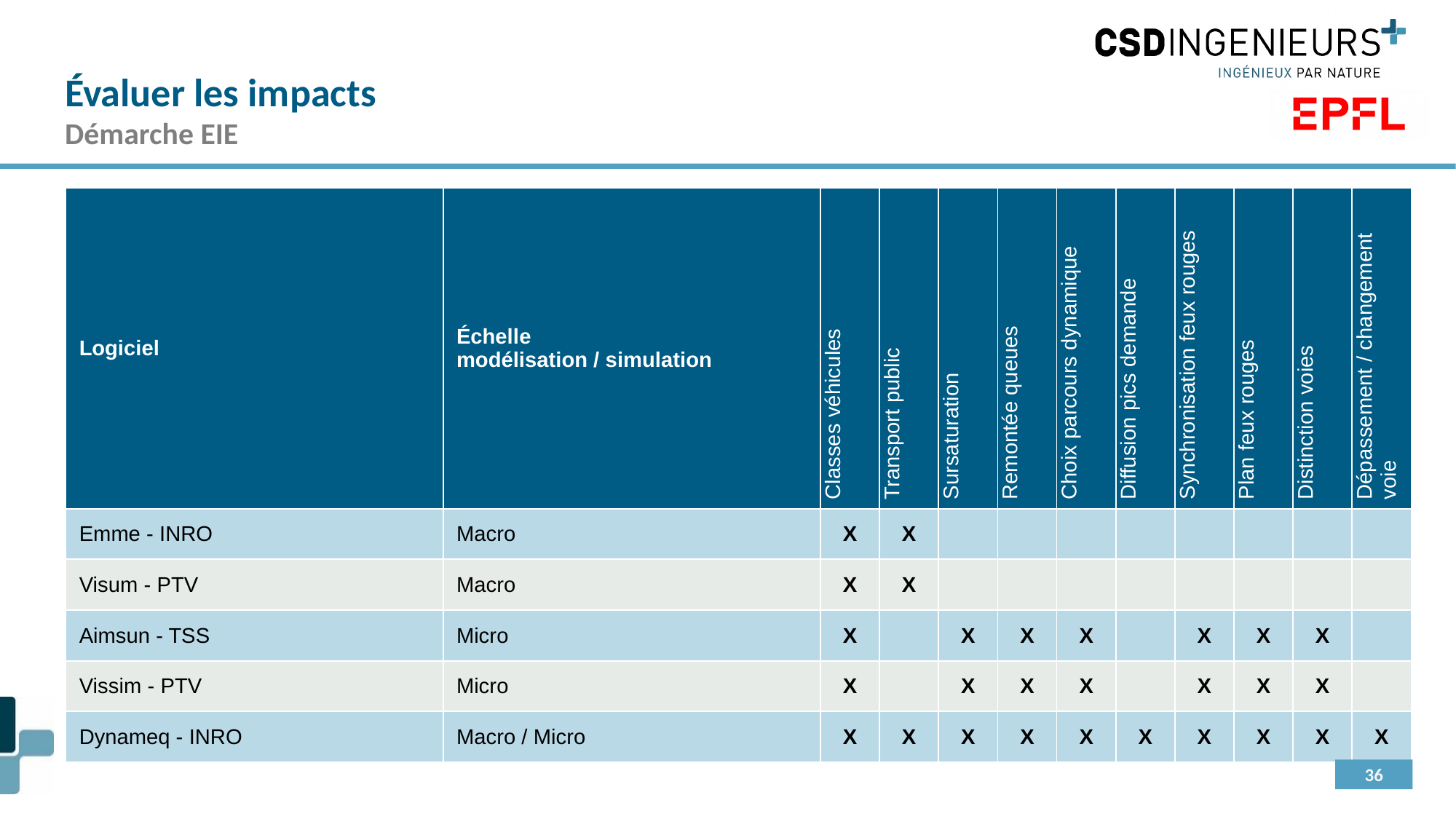

Évaluer les impacts
Démarche EIE

| Logiciel | Échelle modélisation / simulation | Classes véhicules | Transport public | Sursaturation | Remontée queues | Choix parcours dynamique | Diffusion pics demande | Synchronisation feux rouges | Plan feux rouges | Distinction voies | Dépassement / changement voie |
| --- | --- | --- | --- | --- | --- | --- | --- | --- | --- | --- | --- |
| Emme - INRO | Macro | X | X |  |  |  |  |  |  |  |  |
| Visum - PTV | Macro | X | X |  |  |  |  |  |  |  |  |
| Aimsun - TSS | Micro | X |  | X | X | X |  | X | X | X |  |
| Vissim - PTV | Micro | X |  | X | X | X |  | X | X | X |  |
| Dynameq - INRO | Macro / Micro | X | X | X | X | X | X | X | X | X | X |
36